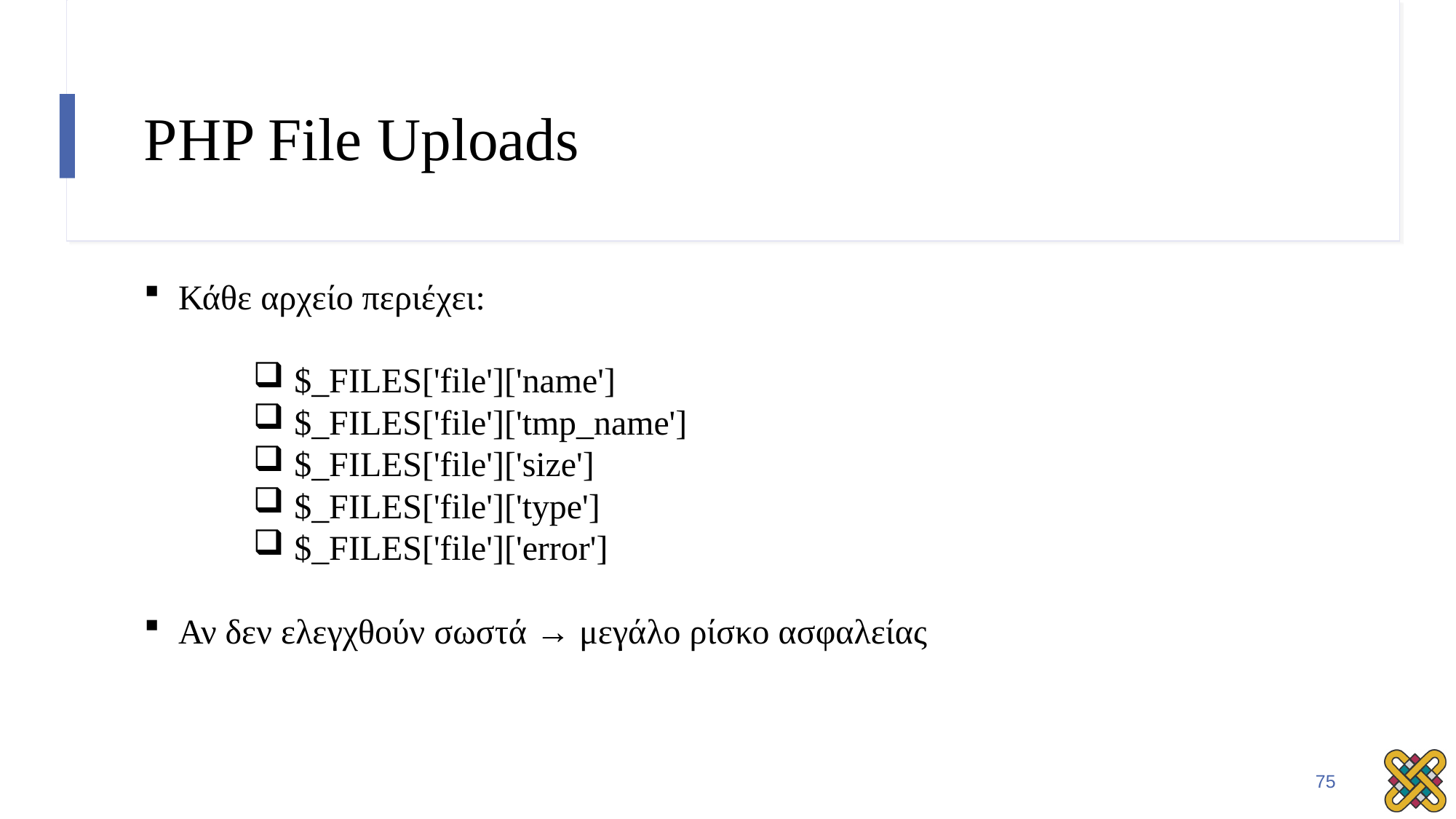

# PHP File Uploads
Κάθε αρχείο περιέχει:

$_FILES['file']['name']
$_FILES['file']['tmp_name']
$_FILES['file']['size']
$_FILES['file']['type']
$_FILES['file']['error']

Αν δεν ελεγχθούν σωστά → μεγάλο ρίσκο ασφαλείας

75